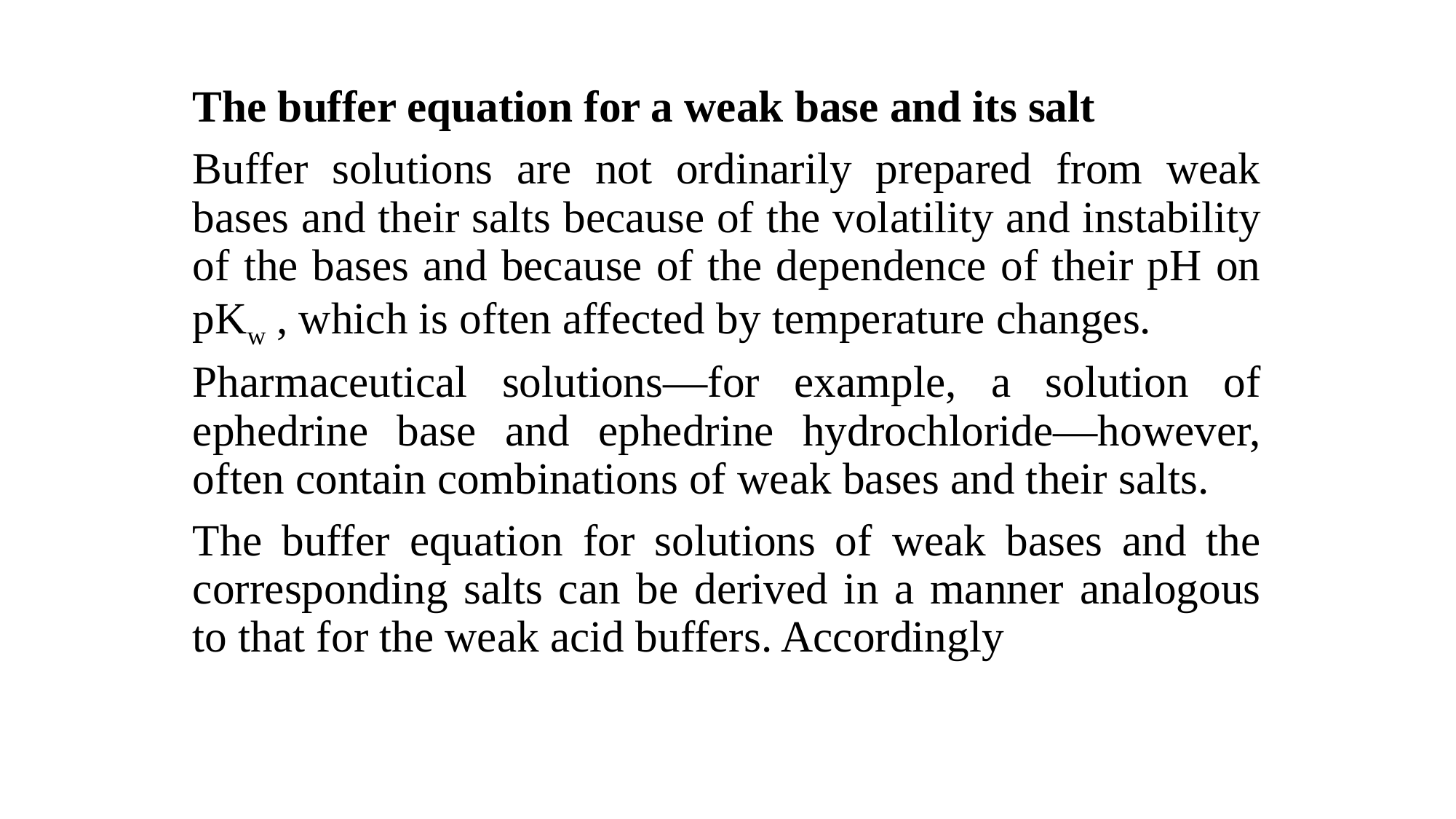

The buffer equation for a weak base and its salt
Buffer solutions are not ordinarily prepared from weak bases and their salts because of the volatility and instability of the bases and because of the dependence of their pH on pKw , which is often affected by temperature changes.
Pharmaceutical solutions—for example, a solution of ephedrine base and ephedrine hydrochloride—however, often contain combinations of weak bases and their salts.
The buffer equation for solutions of weak bases and the corresponding salts can be derived in a manner analogous to that for the weak acid buffers. Accordingly